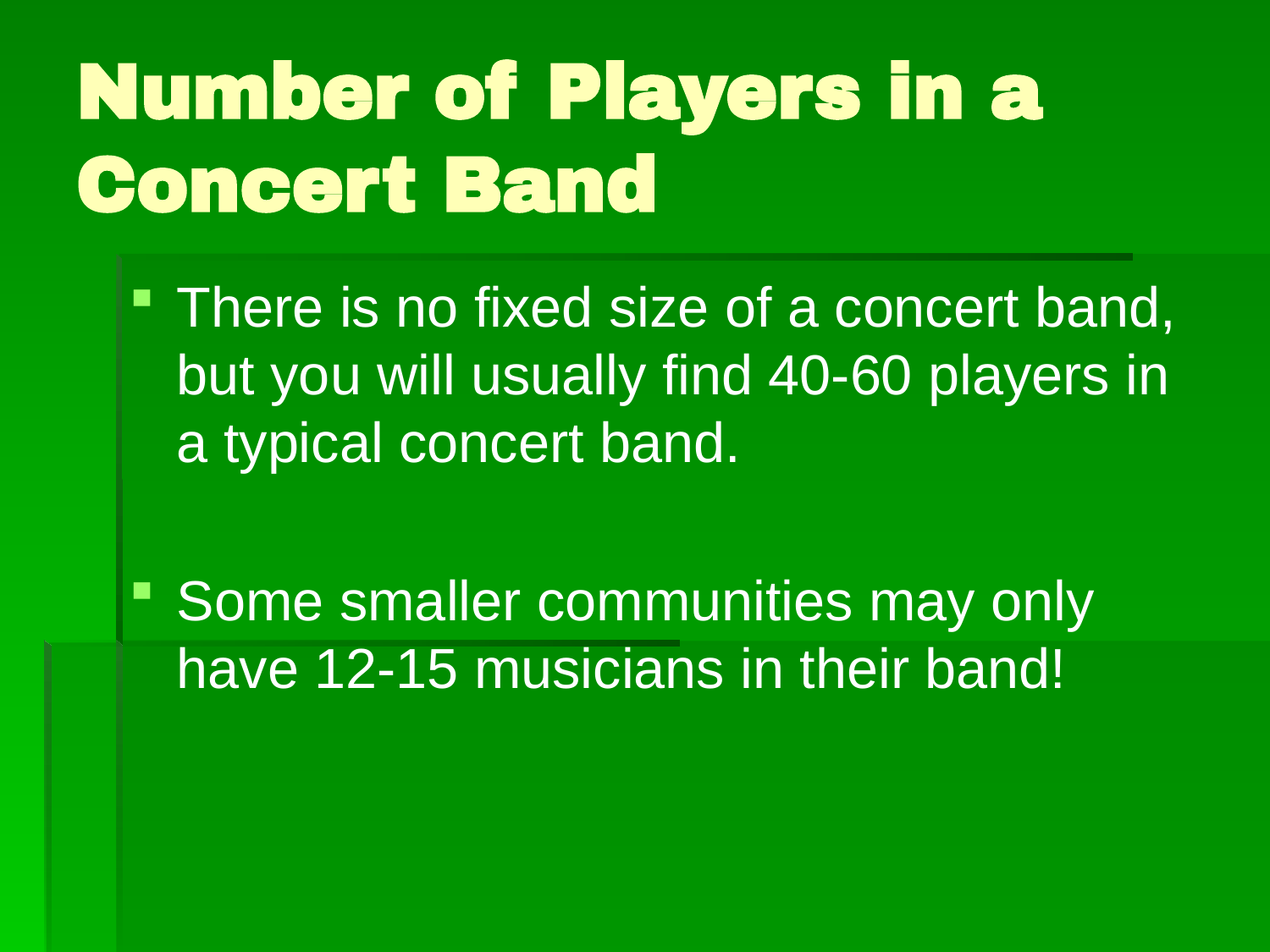

# Number of Players in a Concert Band
There is no fixed size of a concert band, but you will usually find 40-60 players in a typical concert band.

Some smaller communities may only have 12-15 musicians in their band!